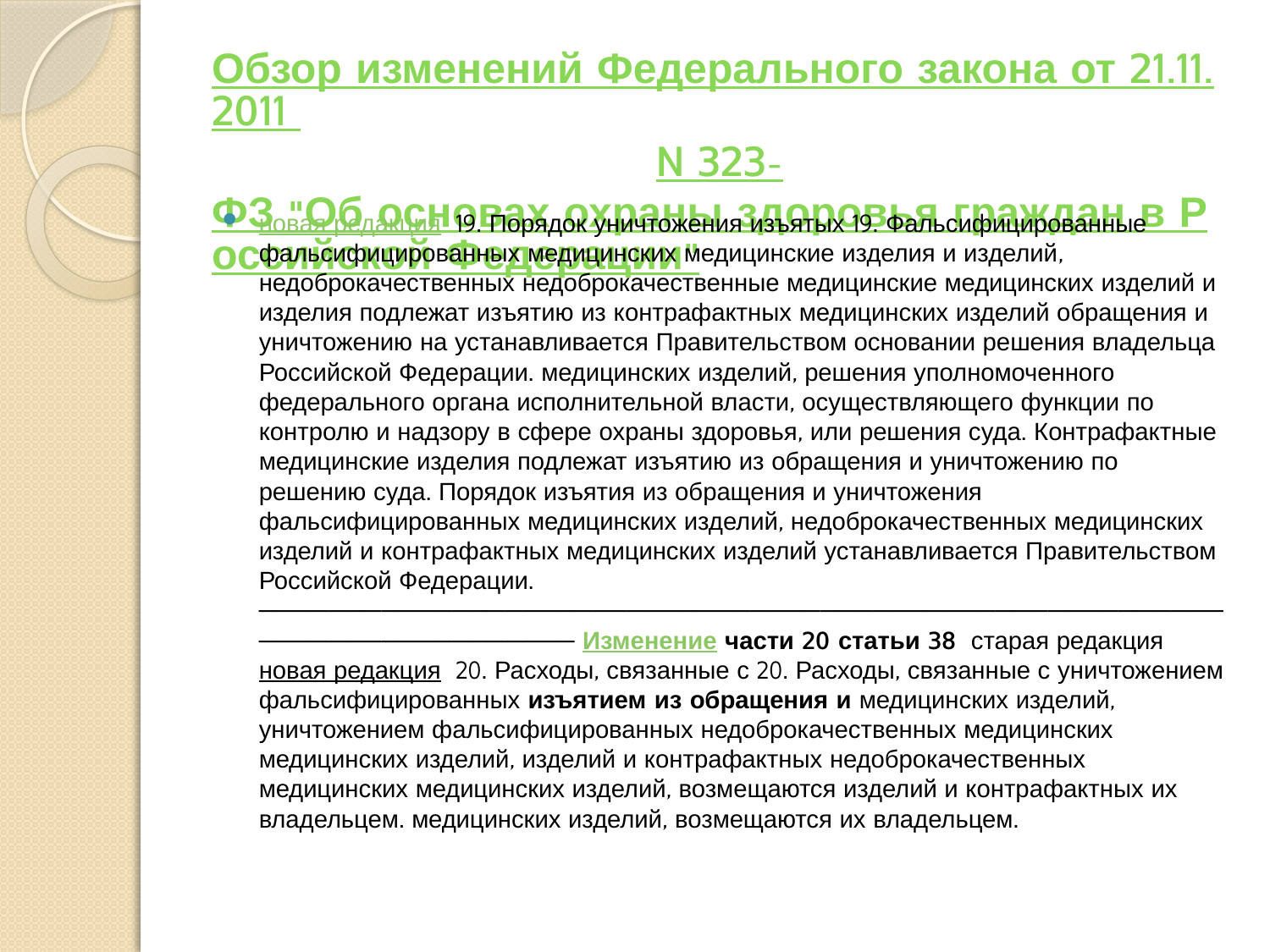

# Обзор изменений Федерального закона от 21.11.2011 N 323-ФЗ "Об основах охраны здоровья граждан в Российской Федерации"
новая редакция  19. Порядок уничтожения изъятых 19. Фальсифицированные фальсифицированных медицинских медицинские изделия и изделий, недоброкачественных недоброкачественные медицинские медицинских изделий и изделия подлежат изъятию из контрафактных медицинских изделий обращения и уничтожению на устанавливается Правительством основании решения владельца Российской Федерации. медицинских изделий, решения уполномоченного федерального органа исполнительной власти, осуществляющего функции по контролю и надзору в сфере охраны здоровья, или решения суда. Контрафактные медицинские изделия подлежат изъятию из обращения и уничтожению по решению суда. Порядок изъятия из обращения и уничтожения фальсифицированных медицинских изделий, недоброкачественных медицинских изделий и контрафактных медицинских изделий устанавливается Правительством Российской Федерации. ───────────────────────────────────────────────────────────────────────── Изменение части 20 статьи 38  старая редакция новая редакция  20. Расходы, связанные с 20. Расходы, связанные с уничтожением фальсифицированных изъятием из обращения и медицинских изделий, уничтожением фальсифицированных недоброкачественных медицинских медицинских изделий, изделий и контрафактных недоброкачественных медицинских медицинских изделий, возмещаются изделий и контрафактных их владельцем. медицинских изделий, возмещаются их владельцем.